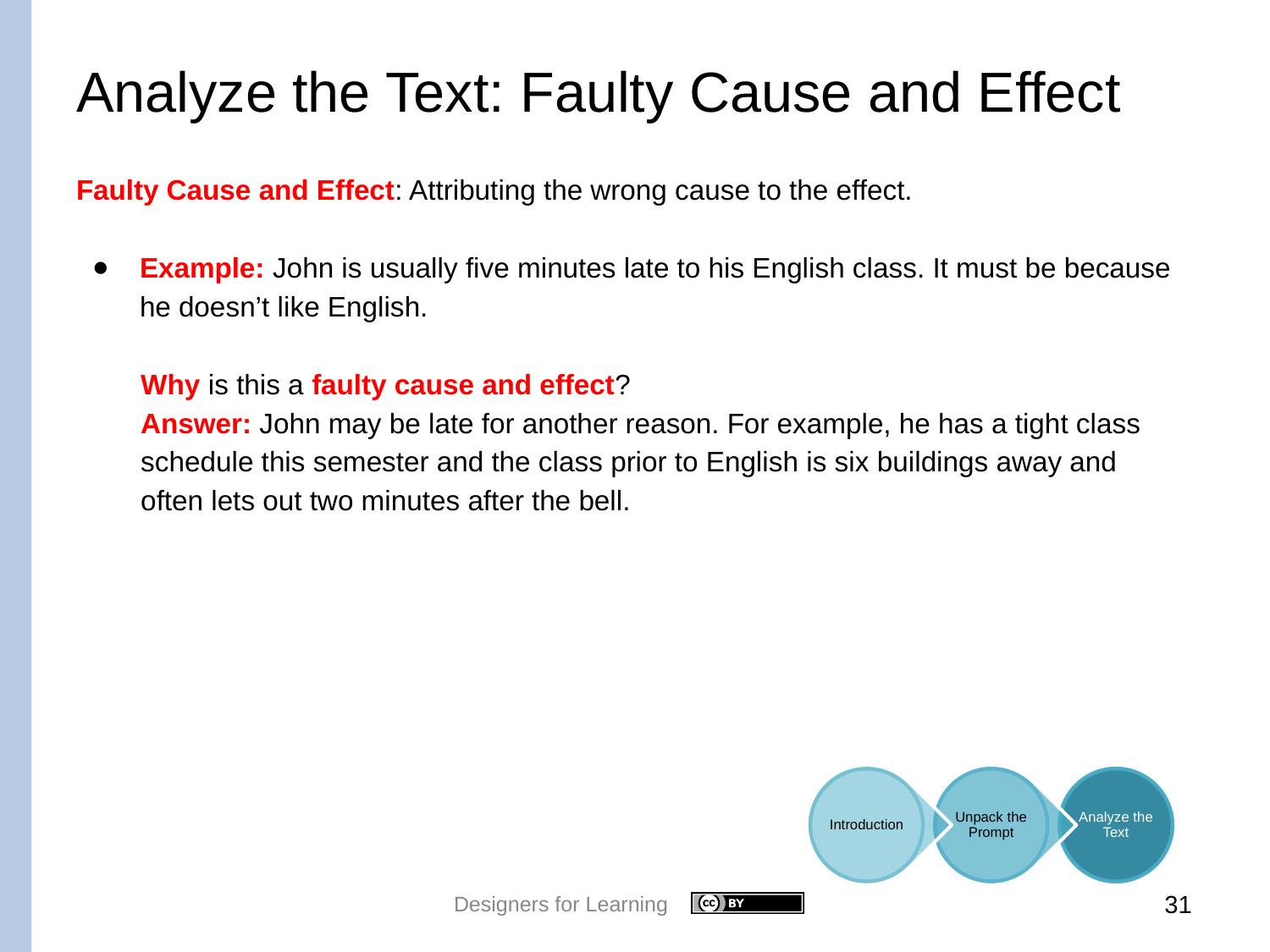

# Analyze the Text: Faulty Cause and Effect
Faulty Cause and Effect: Attributing the wrong cause to the effect.

Example: John is usually five minutes late to his English class. It must be because he doesn’t like English.

Why is this a faulty cause and effect?
Answer: John may be late for another reason. For example, he has a tight class schedule this semester and the class prior to English is six buildings away and often lets out two minutes after the bell.

Analyze the Text
Unpack the Prompt
Introduction
Designers for Learning

31